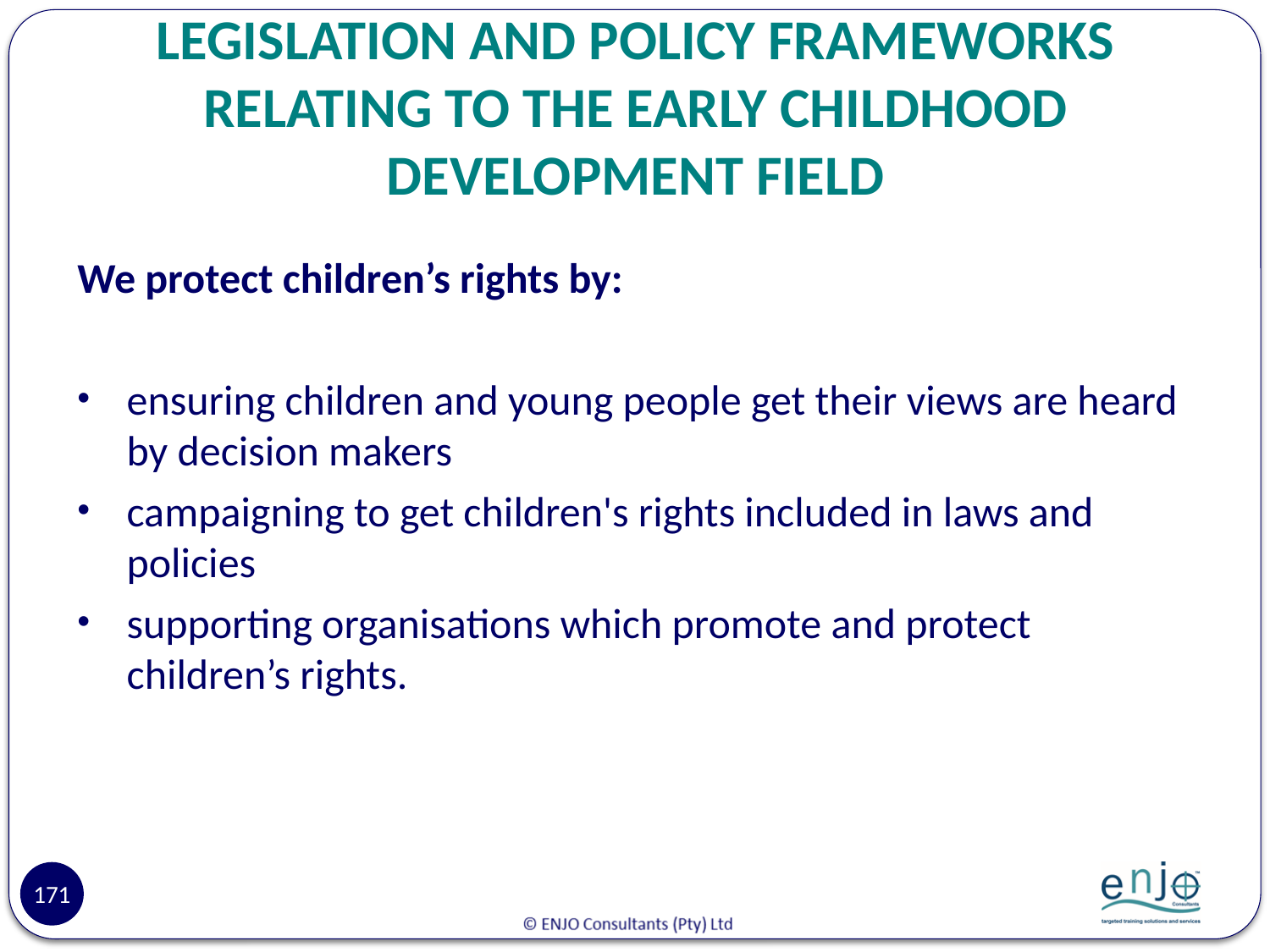

# LEGISLATION AND POLICY FRAMEWORKS RELATING TO THE EARLY CHILDHOOD DEVELOPMENT FIELD
We protect children’s rights by:

ensuring children and young people get their views are heard by decision makers
campaigning to get children's rights included in laws and policies
supporting organisations which promote and protect children’s rights.

171